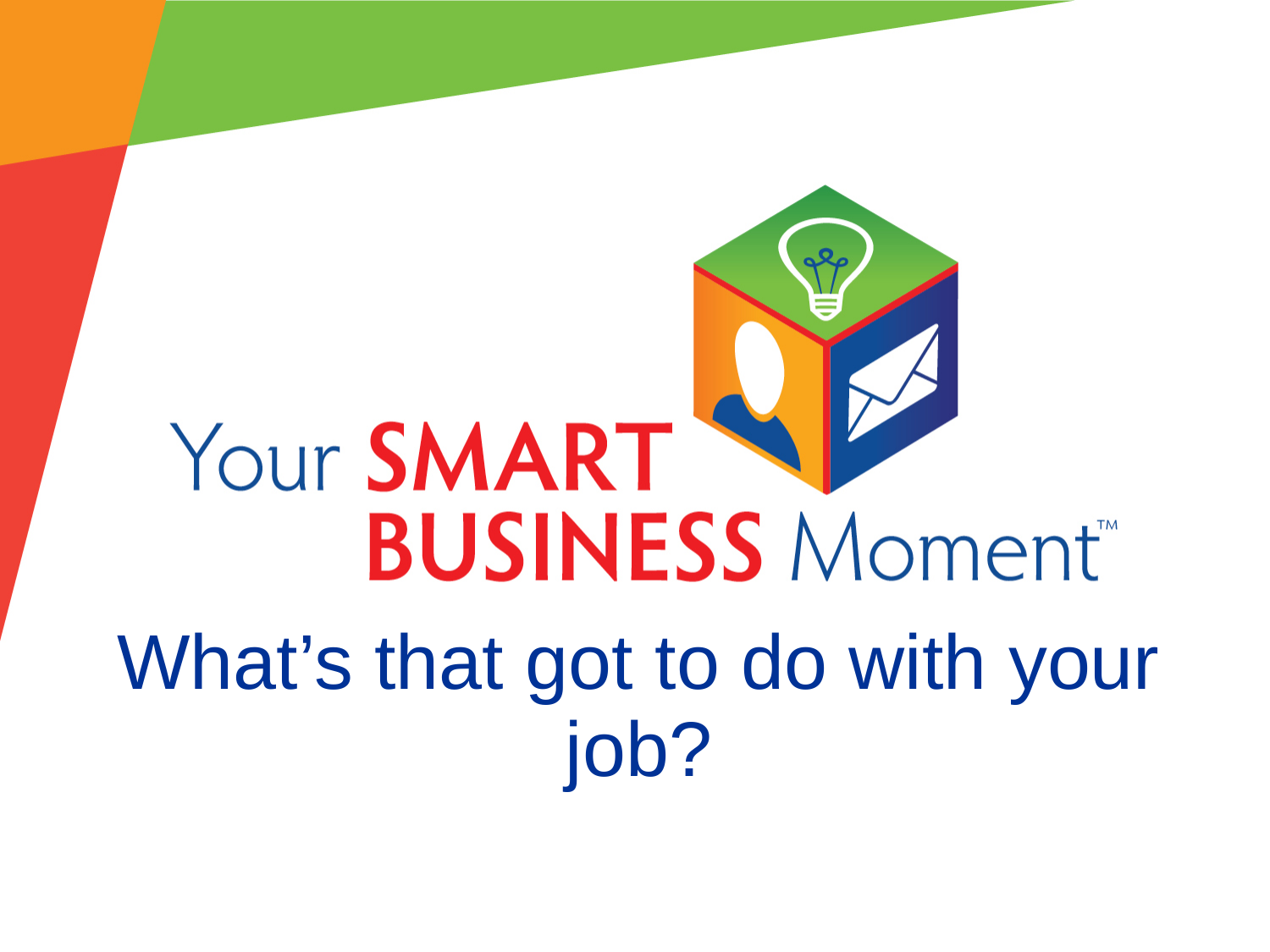

# What’s that got to do with your job?